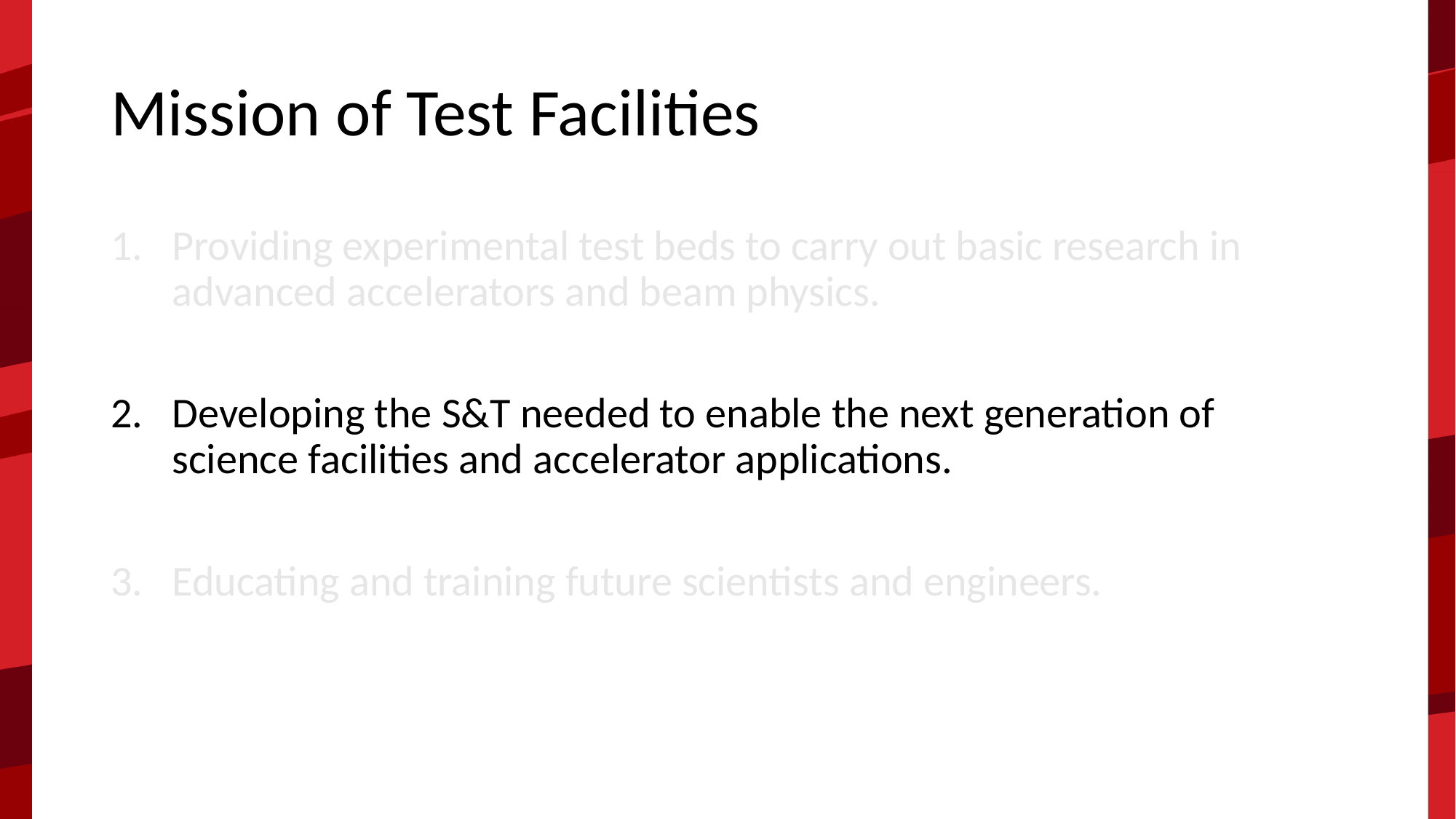

# Mission of Test Facilities
Providing experimental test beds to carry out basic research in advanced accelerators and beam physics.

Developing the S&T needed to enable the next generation of science facilities and accelerator applications.

Educating and training future scientists and engineers.